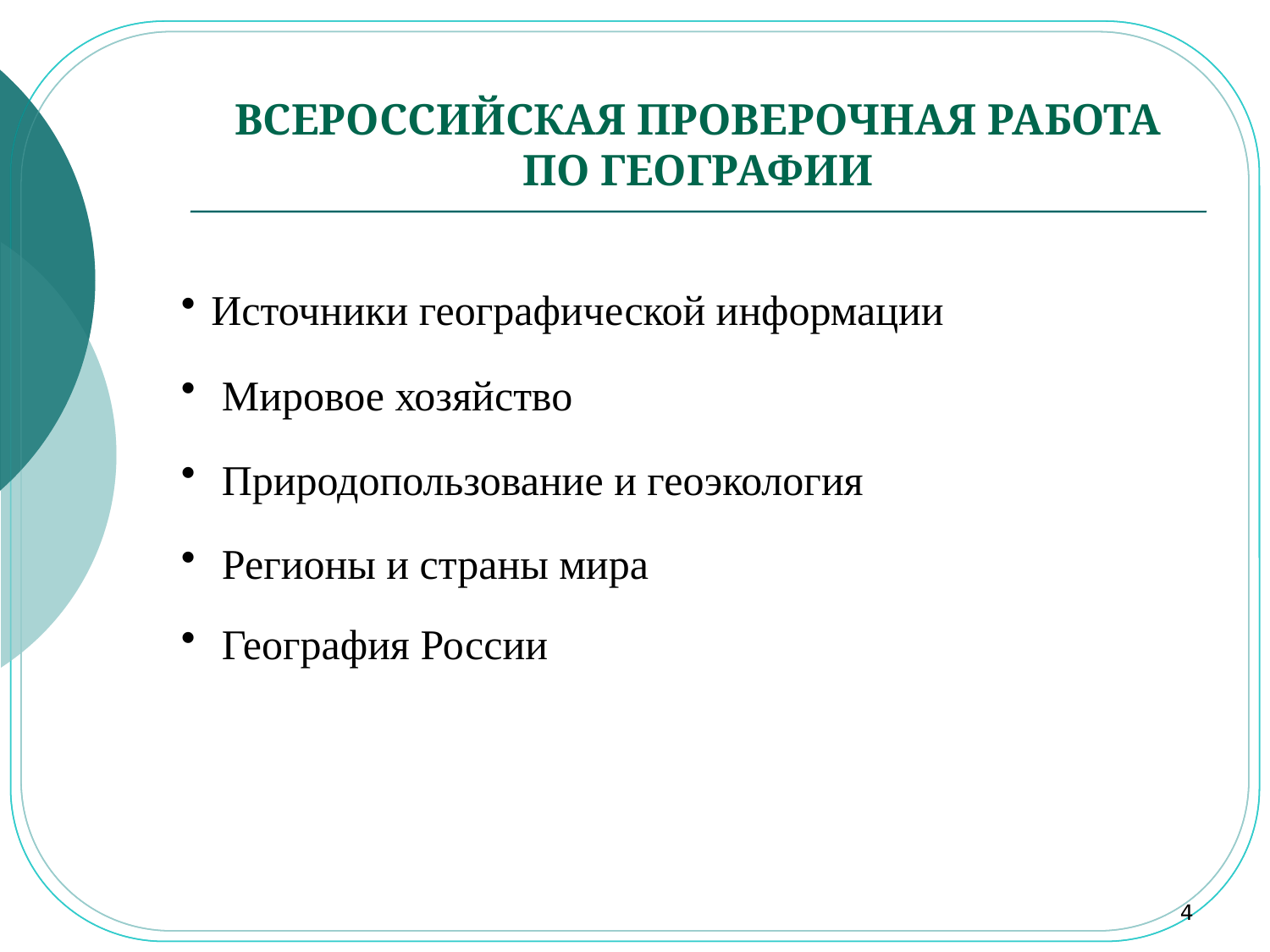

# ВСЕРОССИЙСКАЯ ПРОВЕРОЧНАЯ РАБОТА ПО ГЕОГРАФИИ
Источники географической информации

 Мировое хозяйство

 Природопользование и геоэкология

 Регионы и страны мира

 География России
4